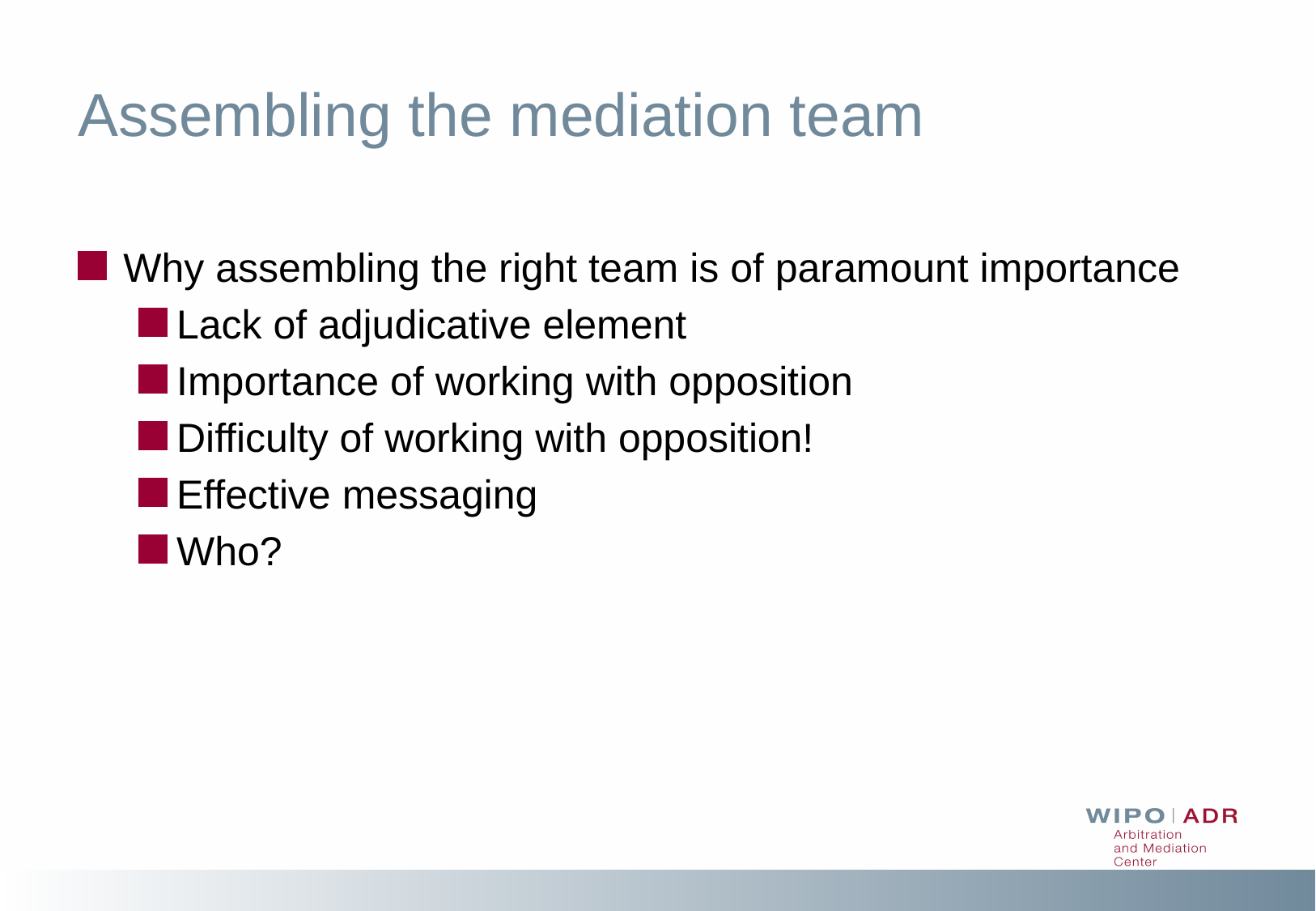

# Assembling the mediation team
Why assembling the right team is of paramount importance
Lack of adjudicative element
Importance of working with opposition
Difficulty of working with opposition!
Effective messaging
Who?